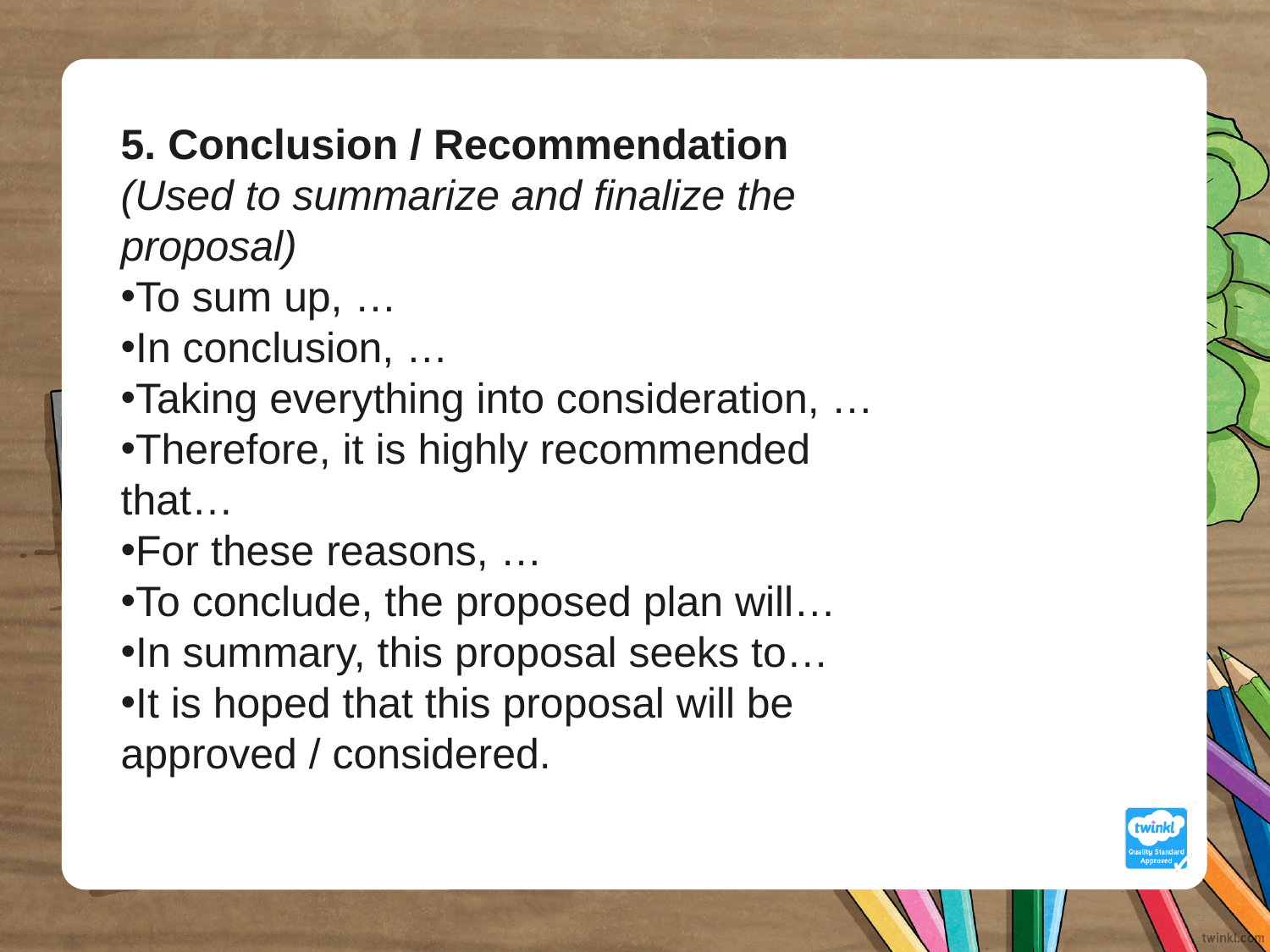

5. Conclusion / Recommendation
(Used to summarize and finalize the proposal)
To sum up, …
In conclusion, …
Taking everything into consideration, …
Therefore, it is highly recommended that…
For these reasons, …
To conclude, the proposed plan will…
In summary, this proposal seeks to…
It is hoped that this proposal will be approved / considered.